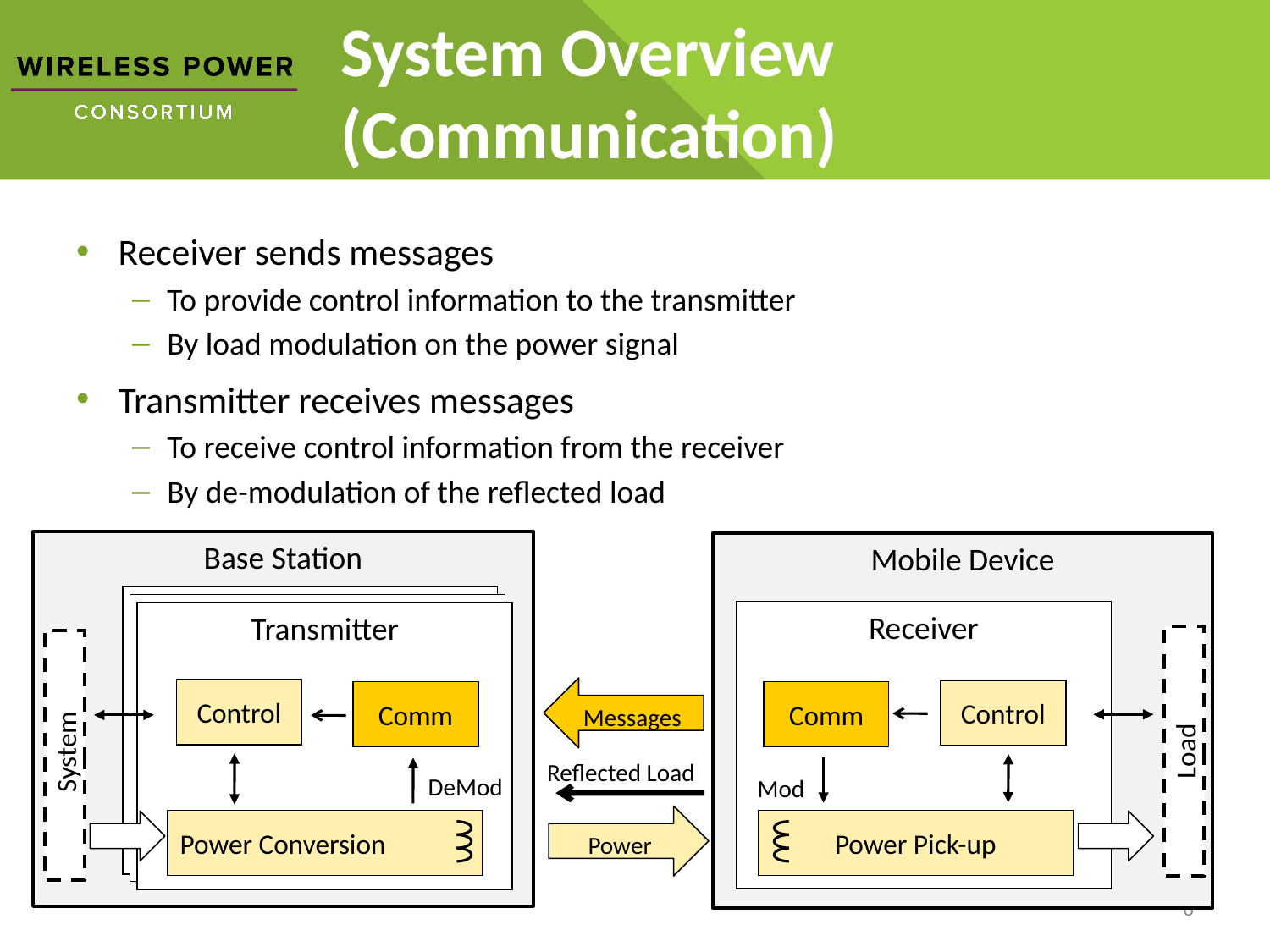

# System Overview (Communication)
Receiver sends messages
To provide control information to the transmitter
By load modulation on the power signal
Transmitter receives messages
To receive control information from the receiver
By de-modulation of the reflected load
Base Station
Mobile Device
Transmitter
Transmitter
Receiver
Transmitter
Messages
Control
Control
Comm
Comm
Load
  System
Reflected Load

DeMod
Mod
Power
Power Conversion

Power Pick-up

6